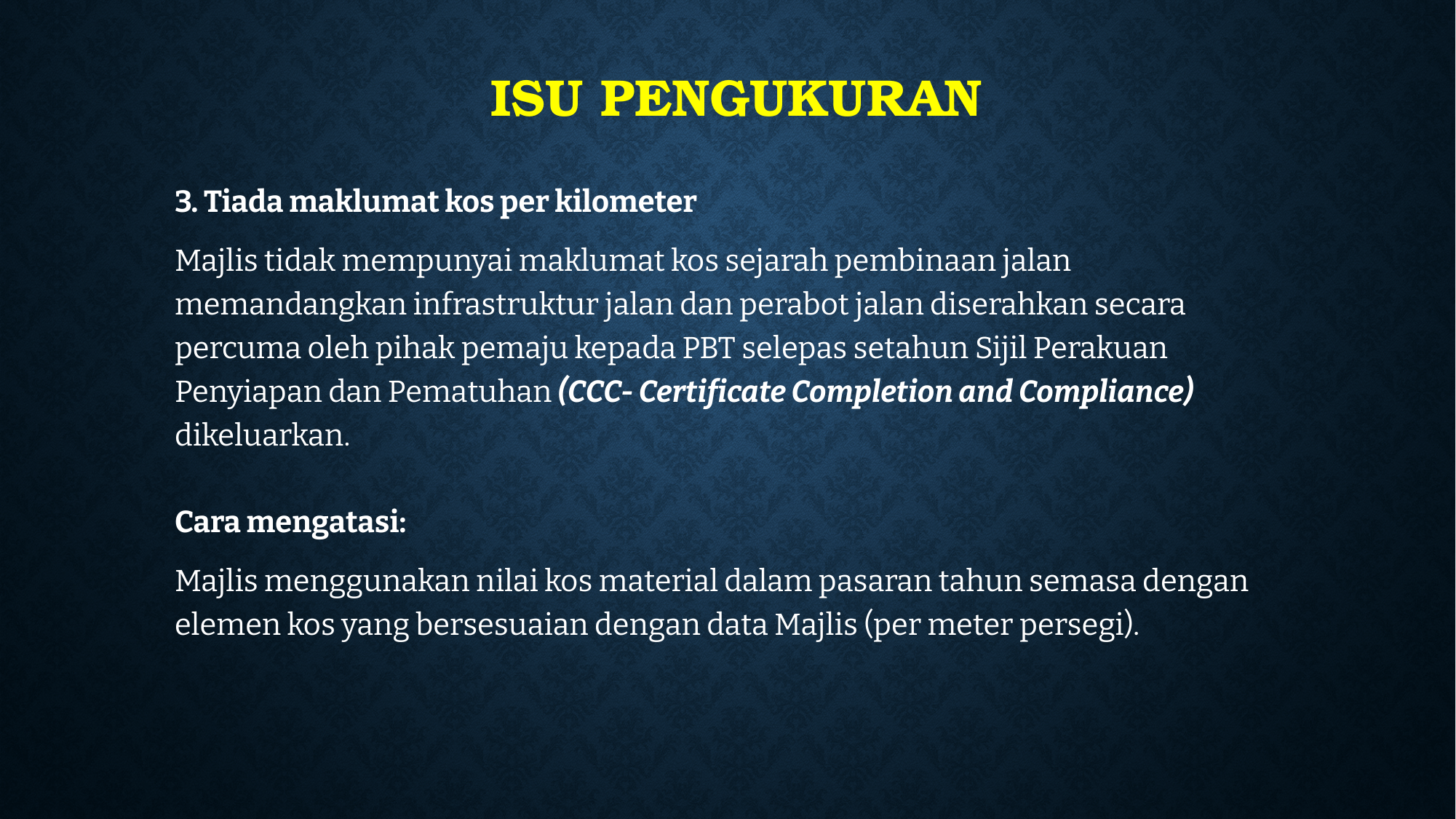

# ISU PENGUKURAN
3. Tiada maklumat kos per kilometer
Majlis tidak mempunyai maklumat kos sejarah pembinaan jalan memandangkan infrastruktur jalan dan perabot jalan diserahkan secara percuma oleh pihak pemaju kepada PBT selepas setahun Sijil Perakuan Penyiapan dan Pematuhan (CCC- Certificate Completion and Compliance) dikeluarkan.

Cara mengatasi:
Majlis menggunakan nilai kos material dalam pasaran tahun semasa dengan elemen kos yang bersesuaian dengan data Majlis (per meter persegi).